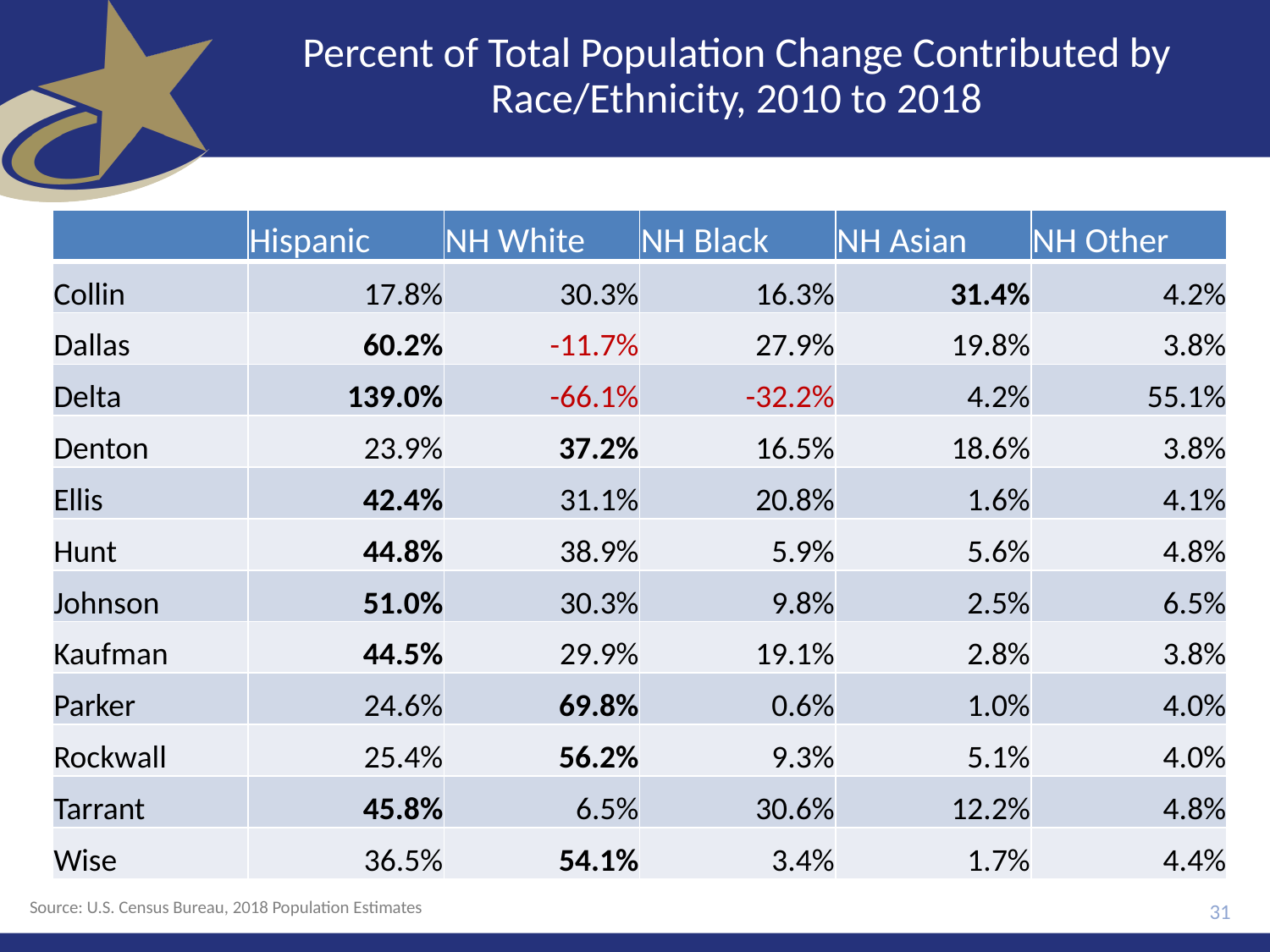

# Percent of Total Population Change Contributed by Race/Ethnicity, 2010 to 2018
|  | Hispanic | NH White | NH Black | NH Asian | NH Other |
| --- | --- | --- | --- | --- | --- |
| Collin | 17.8% | 30.3% | 16.3% | 31.4% | 4.2% |
| Dallas | 60.2% | -11.7% | 27.9% | 19.8% | 3.8% |
| Delta | 139.0% | -66.1% | -32.2% | 4.2% | 55.1% |
| Denton | 23.9% | 37.2% | 16.5% | 18.6% | 3.8% |
| Ellis | 42.4% | 31.1% | 20.8% | 1.6% | 4.1% |
| Hunt | 44.8% | 38.9% | 5.9% | 5.6% | 4.8% |
| Johnson | 51.0% | 30.3% | 9.8% | 2.5% | 6.5% |
| Kaufman | 44.5% | 29.9% | 19.1% | 2.8% | 3.8% |
| Parker | 24.6% | 69.8% | 0.6% | 1.0% | 4.0% |
| Rockwall | 25.4% | 56.2% | 9.3% | 5.1% | 4.0% |
| Tarrant | 45.8% | 6.5% | 30.6% | 12.2% | 4.8% |
| Wise | 36.5% | 54.1% | 3.4% | 1.7% | 4.4% |
Source: U.S. Census Bureau, 2018 Population Estimates
31